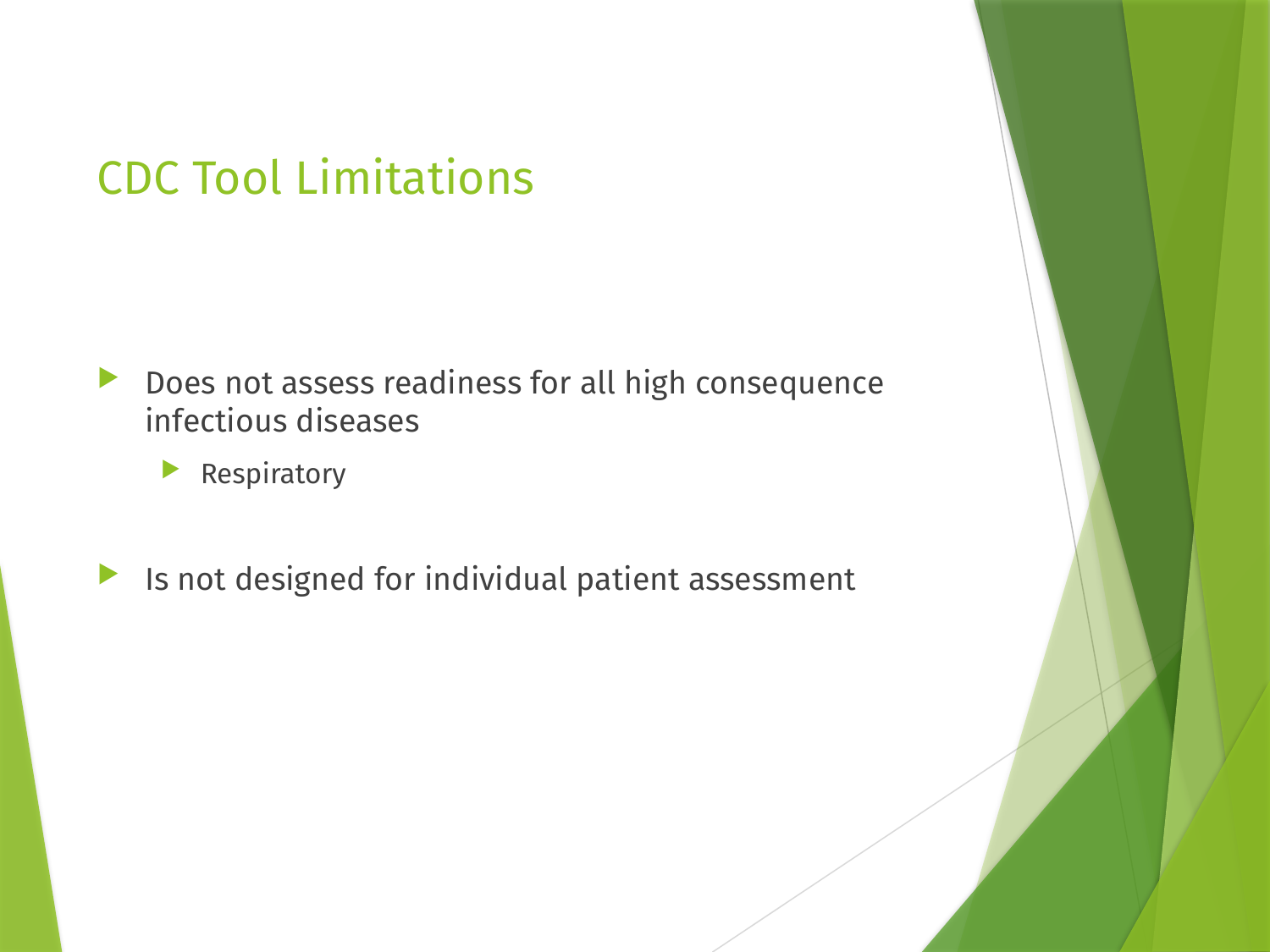

# CDC Tool Limitations

Does not assess readiness for all high consequence infectious diseases
Respiratory

Is not designed for individual patient assessment